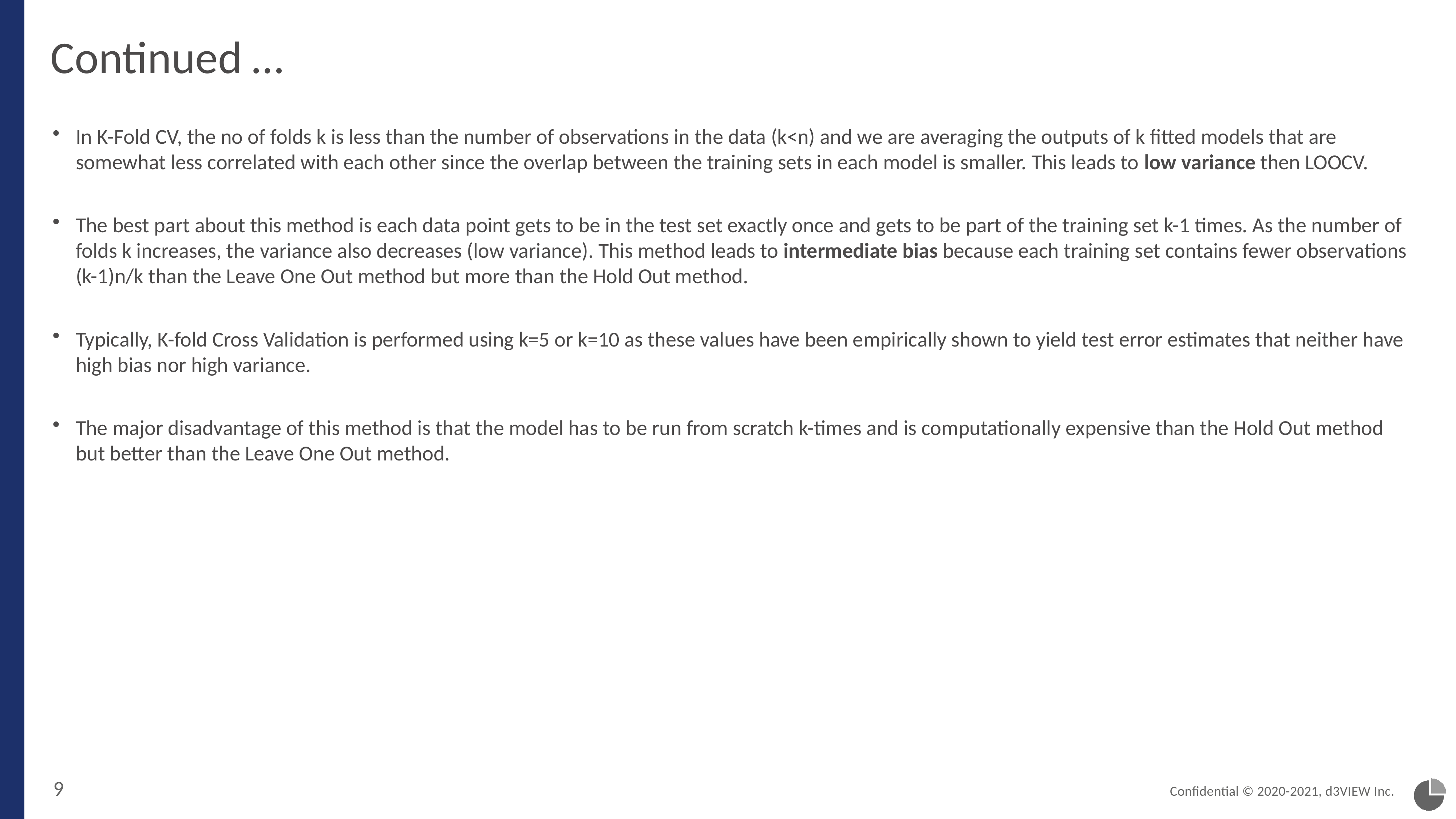

Continued …
In K-Fold CV, the no of folds k is less than the number of observations in the data (k<n) and we are averaging the outputs of k fitted models that are somewhat less correlated with each other since the overlap between the training sets in each model is smaller. This leads to low variance then LOOCV.

The best part about this method is each data point gets to be in the test set exactly once and gets to be part of the training set k-1 times. As the number of folds k increases, the variance also decreases (low variance). This method leads to intermediate bias because each training set contains fewer observations (k-1)n/k than the Leave One Out method but more than the Hold Out method.

Typically, K-fold Cross Validation is performed using k=5 or k=10 as these values have been empirically shown to yield test error estimates that neither have high bias nor high variance.

The major disadvantage of this method is that the model has to be run from scratch k-times and is computationally expensive than the Hold Out method but better than the Leave One Out method.

9